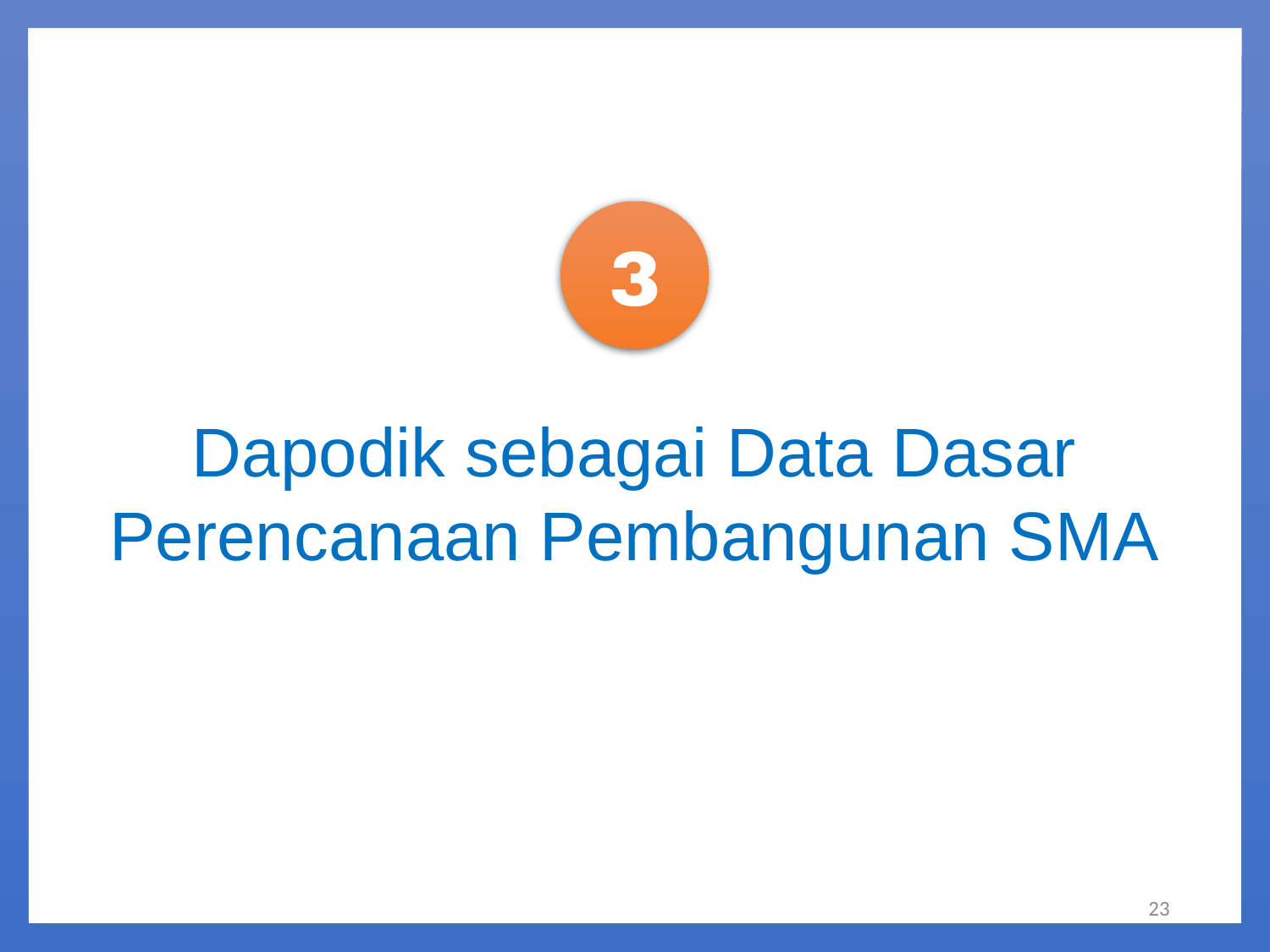

3
Dapodik sebagai Data Dasar Perencanaan Pembangunan SMA
23